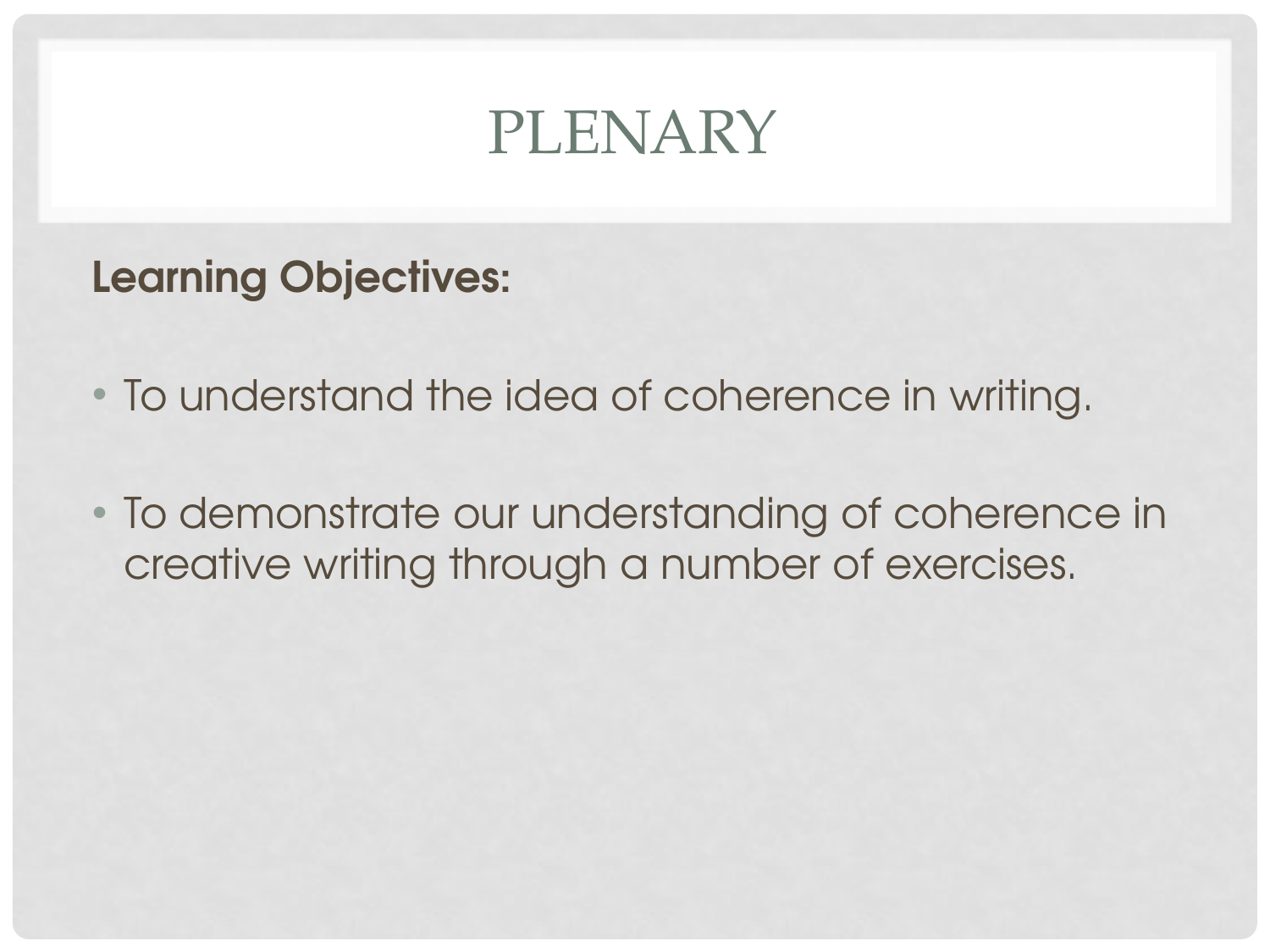

# Plenary
Learning Objectives:

To understand the idea of coherence in writing.

To demonstrate our understanding of coherence in creative writing through a number of exercises.